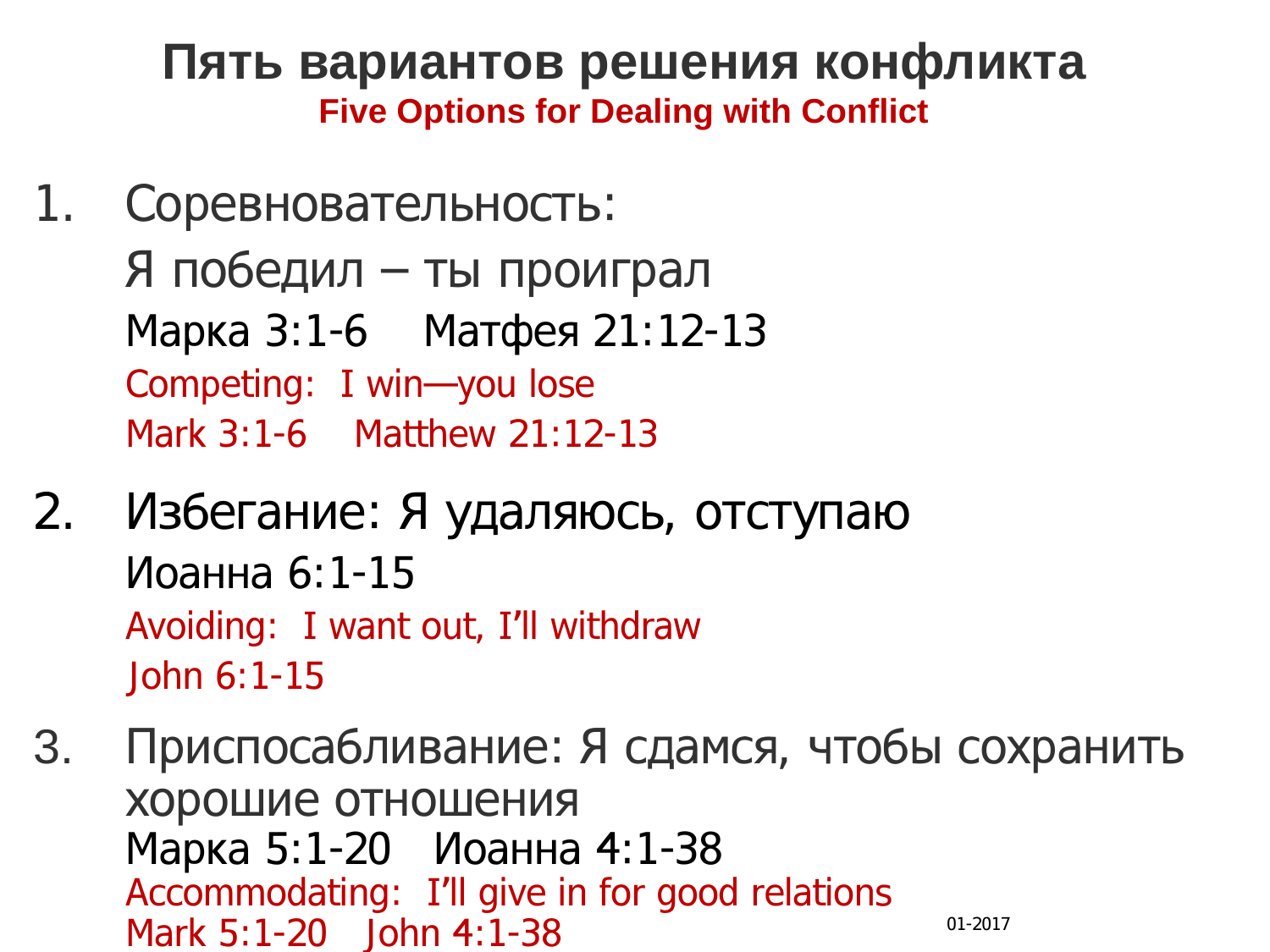

# Пять вариантов решения конфликта Five Options for Dealing with Conflict
Соревновательность:
Я победил – ты проиграл
Марка 3:1-6    Матфея 21:12-13
Competing:  I win—you lose
Mark 3:1-6    Matthew 21:12-13
Избегание: Я удаляюсь, отступаю
Иоанна 6:1-15
Avoiding:  I want out, I’ll withdraw
John 6:1-15
3.	Приспосабливание: Я сдамся, чтобы сохранить хорошие отношения
Марка 5:1-20   Иоанна 4:1-38
Accommodating:  I’ll give in for good relations
Mark 5:1-20   John 4:1-38

T206.02     www.iTeenChallenge.org
01-2017
31